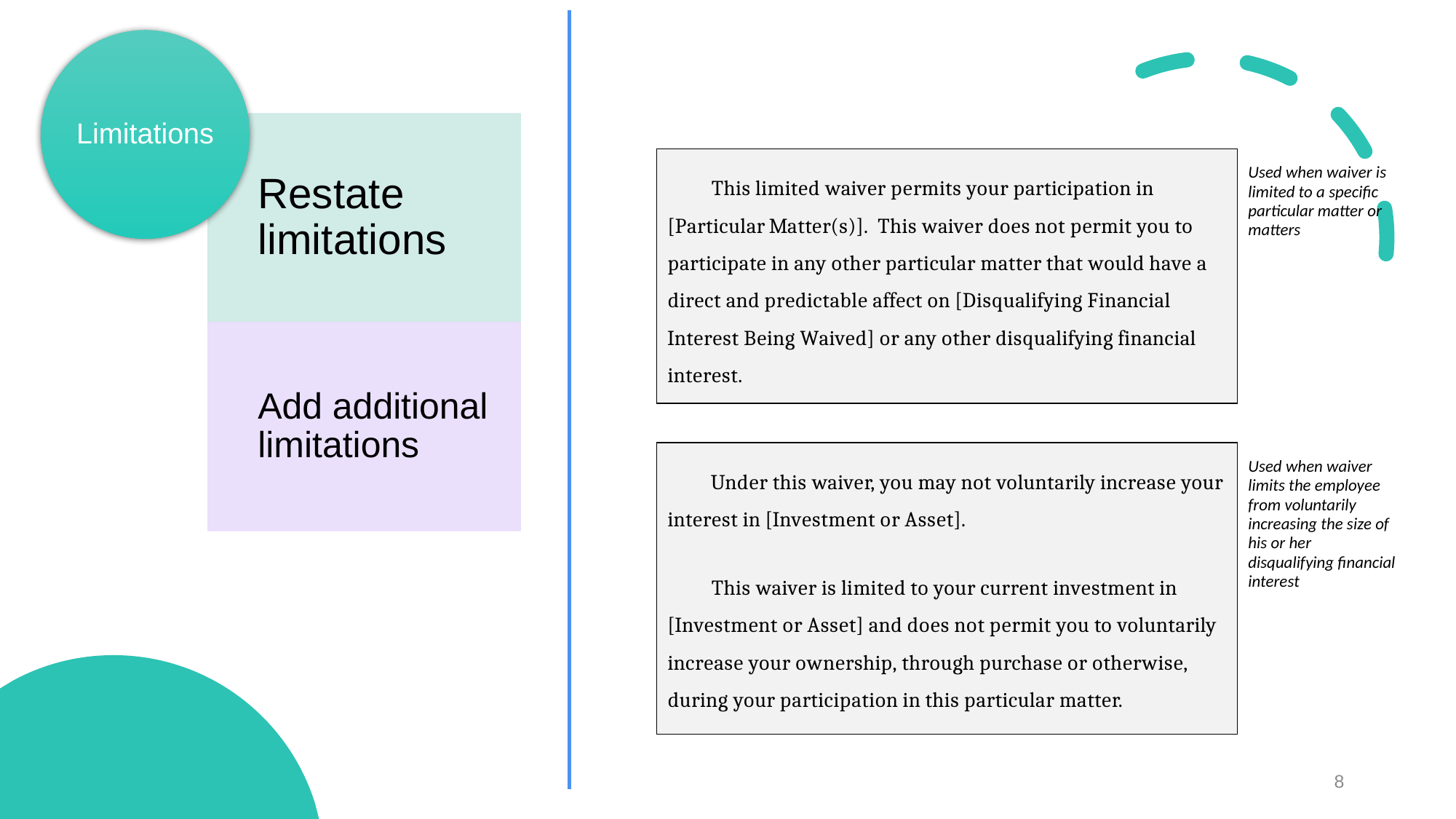

Sample Language

Restate limitations
Add additional limitations
Limitations

| This limited waiver permits your participation in [Particular Matter(s)]. This waiver does not permit you to participate in any other particular matter that would have a direct and predictable affect on [Disqualifying Financial Interest Being Waived] or any other disqualifying financial interest. | Used when waiver is limited to a specific particular matter or matters |
| --- | --- |
| Under this waiver, you may not voluntarily increase your interest in [Investment or Asset]. | Used when waiver limits the employee from voluntarily increasing the size of his or her disqualifying financial interest |
| --- | --- |
| This waiver is limited to your current investment in [Investment or Asset] and does not permit you to voluntarily increase your ownership, through purchase or otherwise, during your participation in this particular matter. |  |

8